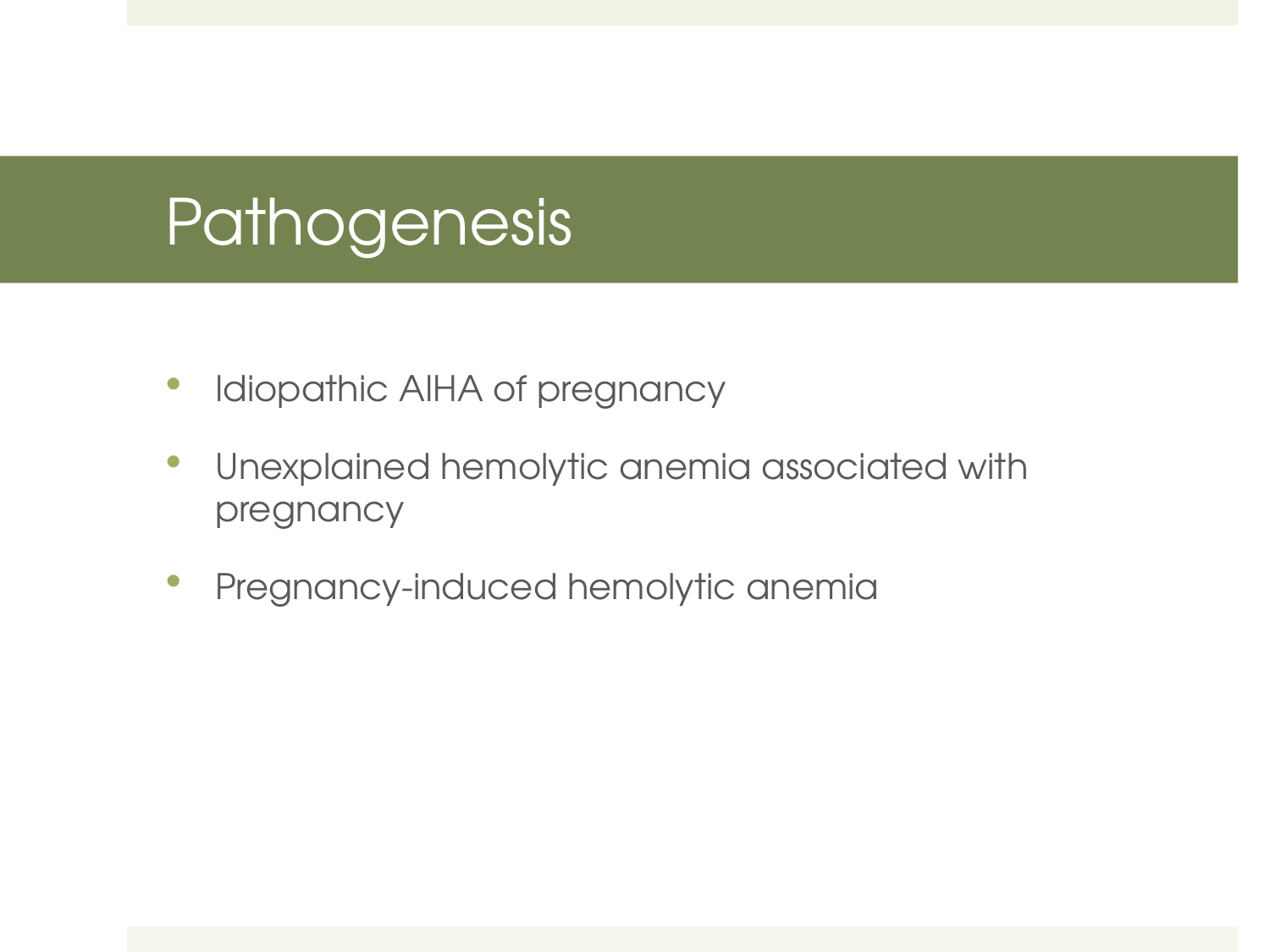

# Pathogenesis
Idiopathic AIHA of pregnancy
Unexplained hemolytic anemia associated with pregnancy
Pregnancy-induced hemolytic anemia